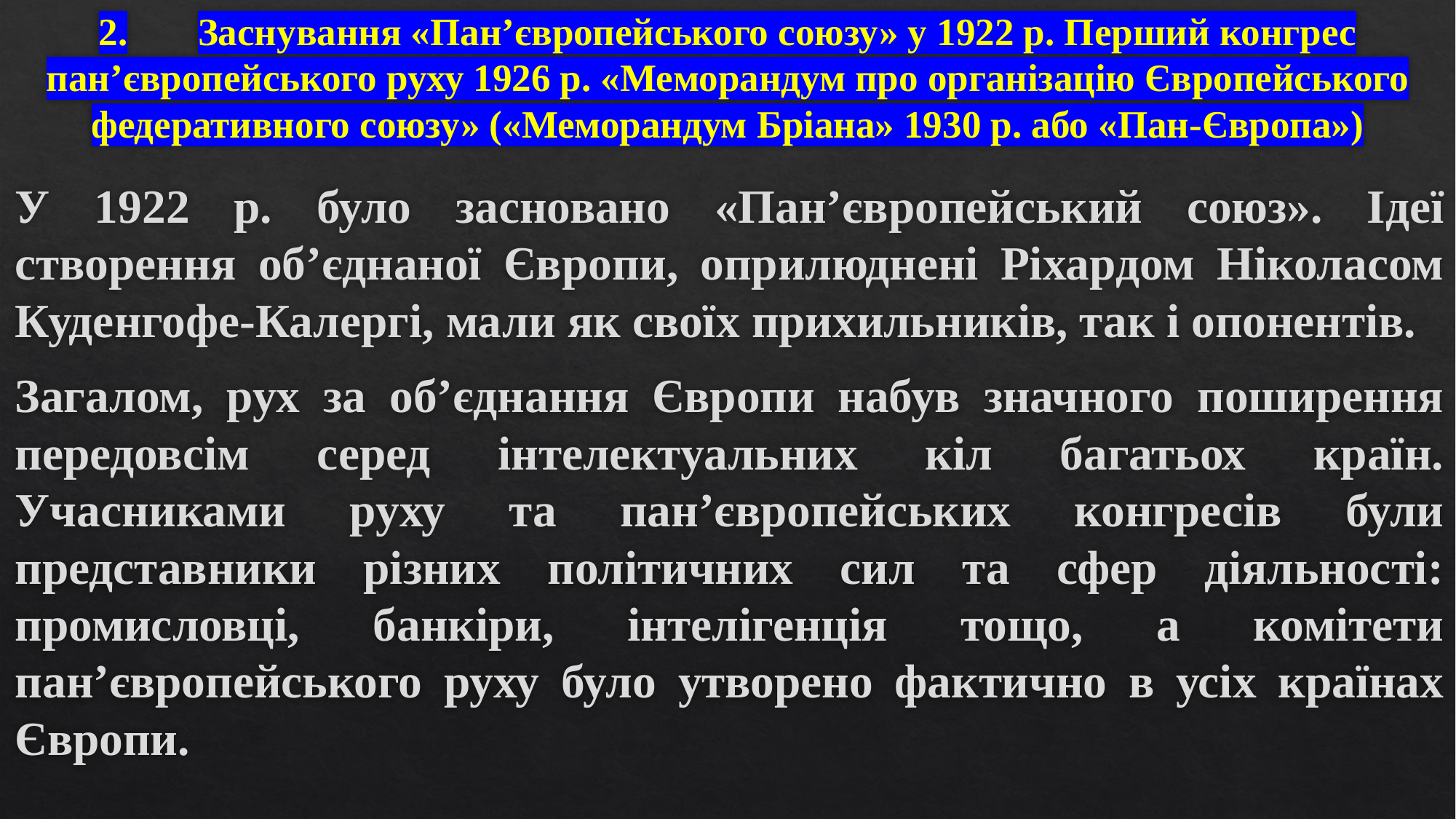

# 2.	Заснування «Пан’європейського союзу» у 1922 р. Перший конгрес пан’європейського руху 1926 р. «Меморандум про організацію Європейського федеративного союзу» («Меморандум Бріана» 1930 р. або «Пан-Європа»)
У 1922 р. було засновано «Пан’європейський союз». Ідеї створення об’єднаної Європи, оприлюднені Ріхардом Ніколасом Куденгофе-Калергі, мали як своїх прихильників, так і опонентів.
Загалом, рух за об’єднання Європи набув значного поширення передовсім серед інтелектуальних кіл багатьох країн. Учасниками руху та пан’європейських конгресів були представники різних політичних сил та сфер діяльності: промисловці, банкіри, інтелігенція тощо, а комітети пан’європейського руху було утворено фактично в усіх країнах Європи.